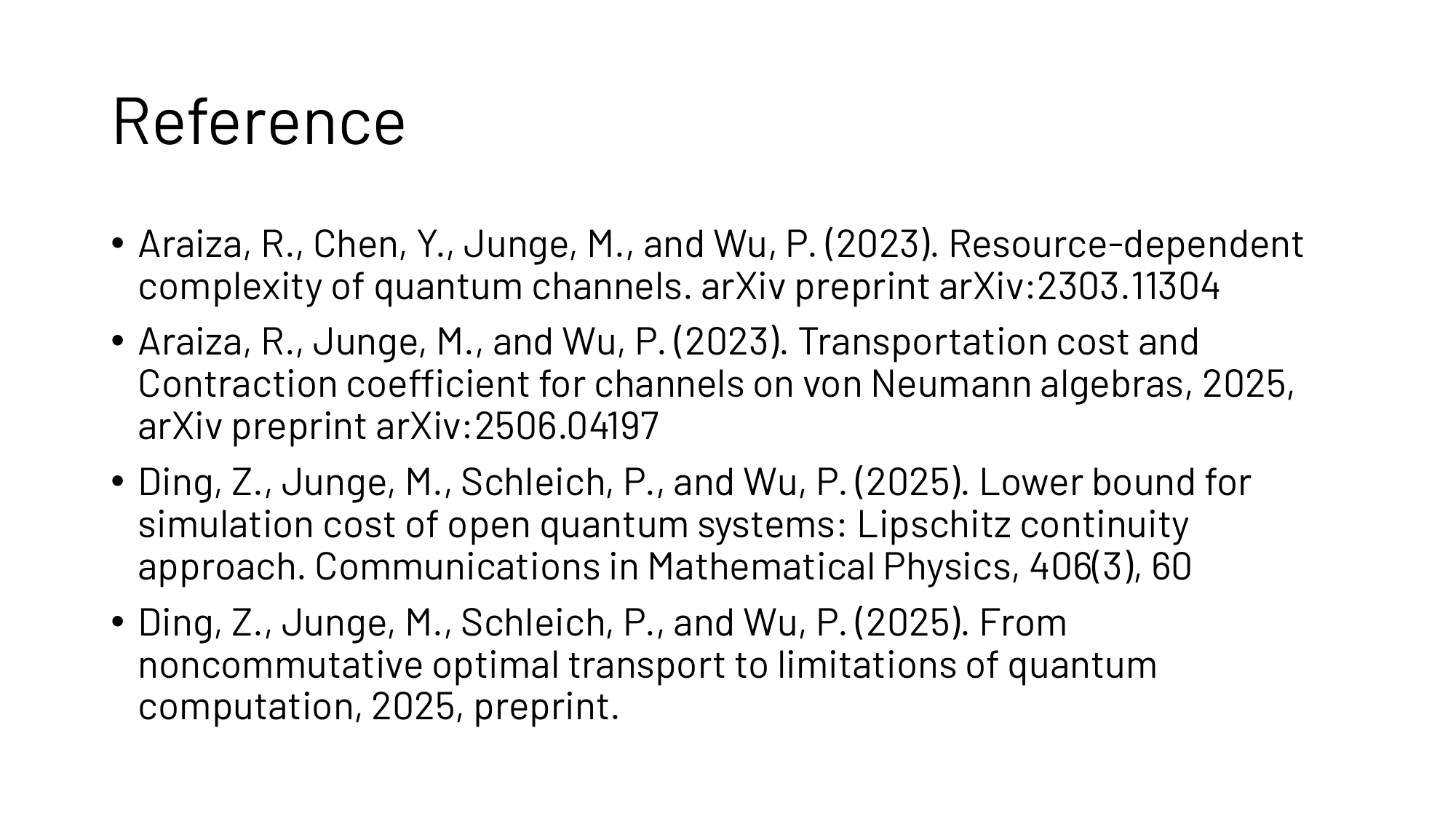

# Reference
Araiza, R., Chen, Y., Junge, M., and Wu, P. (2023). Resource-dependent complexity of quantum channels. arXiv preprint arXiv:2303.11304
Araiza, R., Junge, M., and Wu, P. (2023). Transportation cost and Contraction coefficient for channels on von Neumann algebras, 2025, arXiv preprint arXiv:2506.04197
Ding, Z., Junge, M., Schleich, P., and Wu, P. (2025). Lower bound for simulation cost of open quantum systems: Lipschitz continuity approach. Communications in Mathematical Physics, 406(3), 60
Ding, Z., Junge, M., Schleich, P., and Wu, P. (2025). From noncommutative optimal transport to limitations of quantum computation, 2025, preprint.